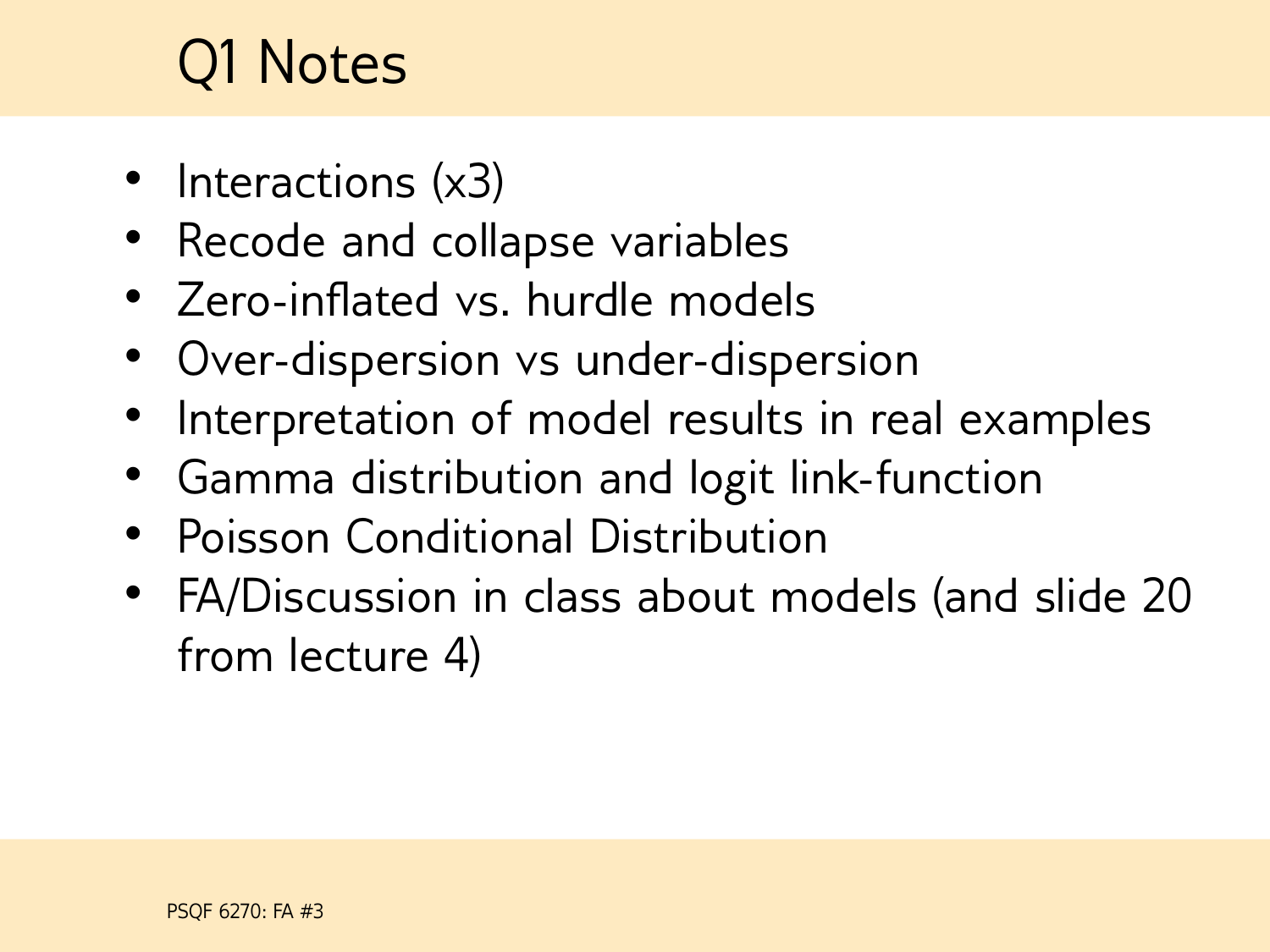

Q1 Notes

Interactions (x3)
Recode and collapse variables
Zero-inflated vs. hurdle models
Over-dispersion vs under-dispersion
Interpretation of model results in real examples
Gamma distribution and logit link-function
Poisson Conditional Distribution
FA/Discussion in class about models (and slide 20 from lecture 4)

PSQF 6270: FA #3